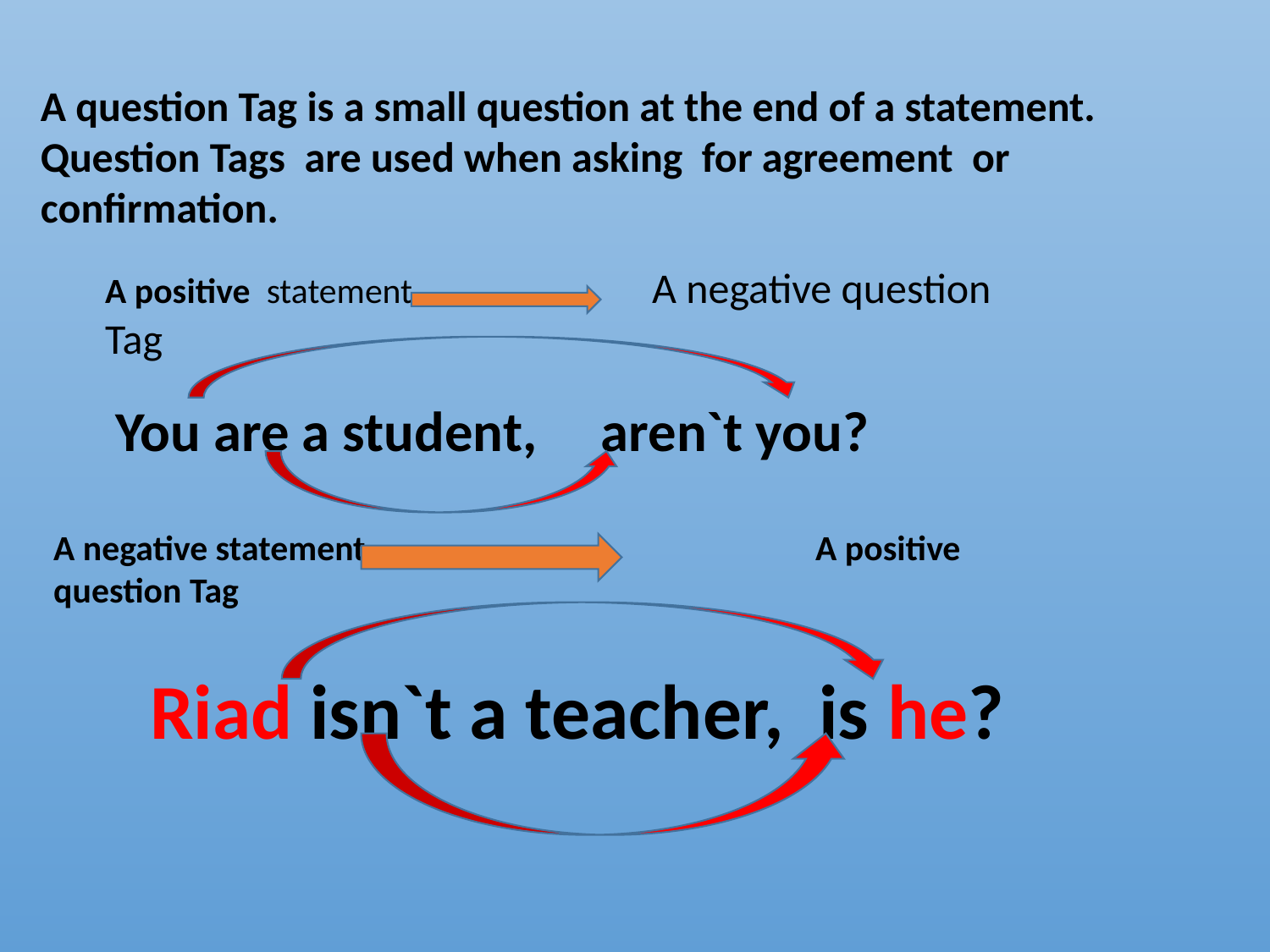

A question Tag is a small question at the end of a statement. Question Tags  are used when asking  for agreement  or confirmation.

A positive  statement                              A negative question Tag

You are a student,     aren`t you?

A negative statement				A positive  question Tag

Riad isn`t a teacher,  is he?